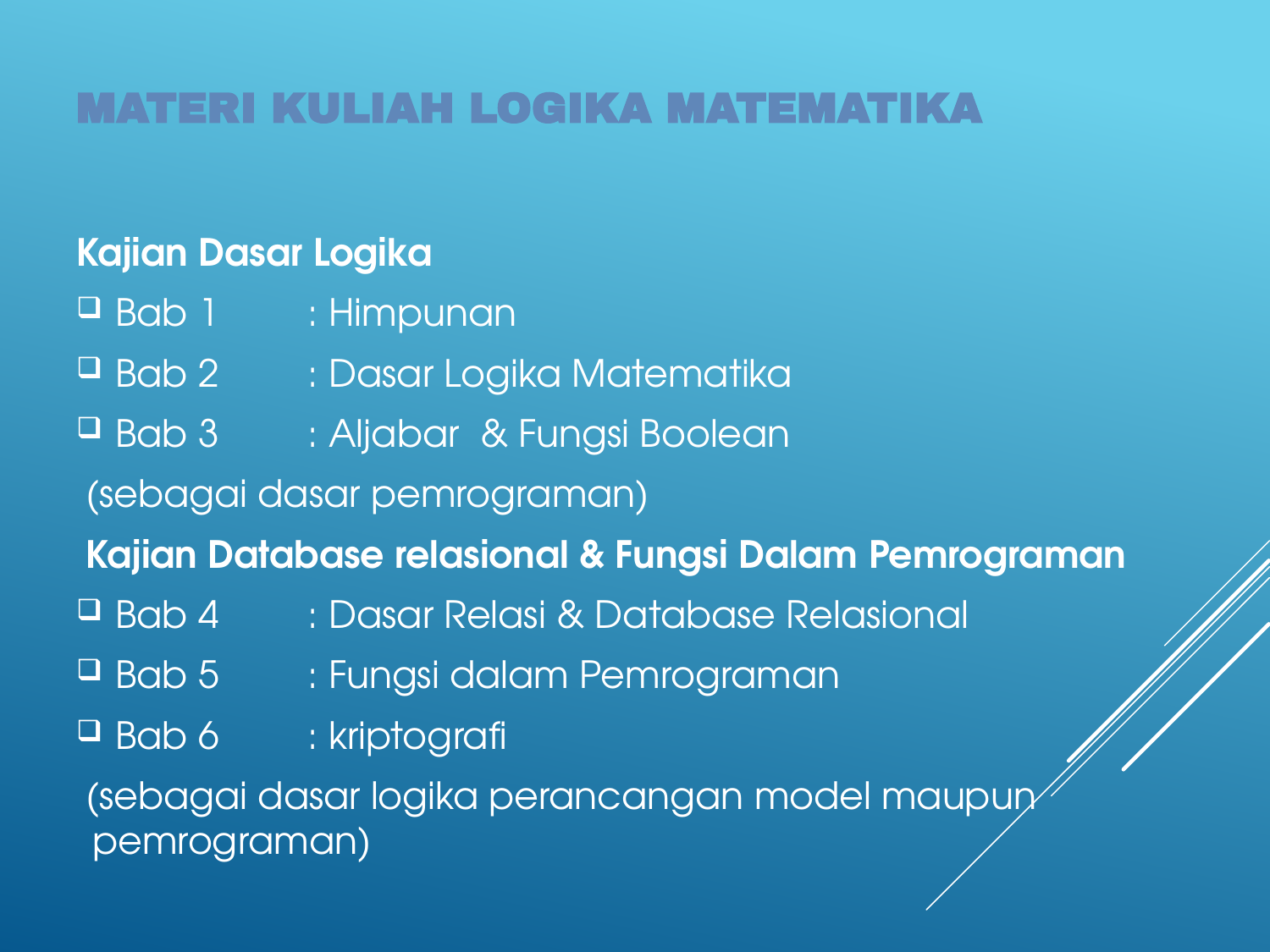

# Materi Kuliah Logika Matematika
Kajian Dasar Logika
Bab 1	: Himpunan
Bab 2	: Dasar Logika Matematika
Bab 3	: Aljabar  & Fungsi Boolean
(sebagai dasar pemrograman)
Kajian Database relasional & Fungsi Dalam Pemrograman
Bab 4	: Dasar Relasi & Database Relasional
Bab 5	: Fungsi dalam Pemrograman
Bab 6	: kriptografi
(sebagai dasar logika perancangan model maupun pemrograman)